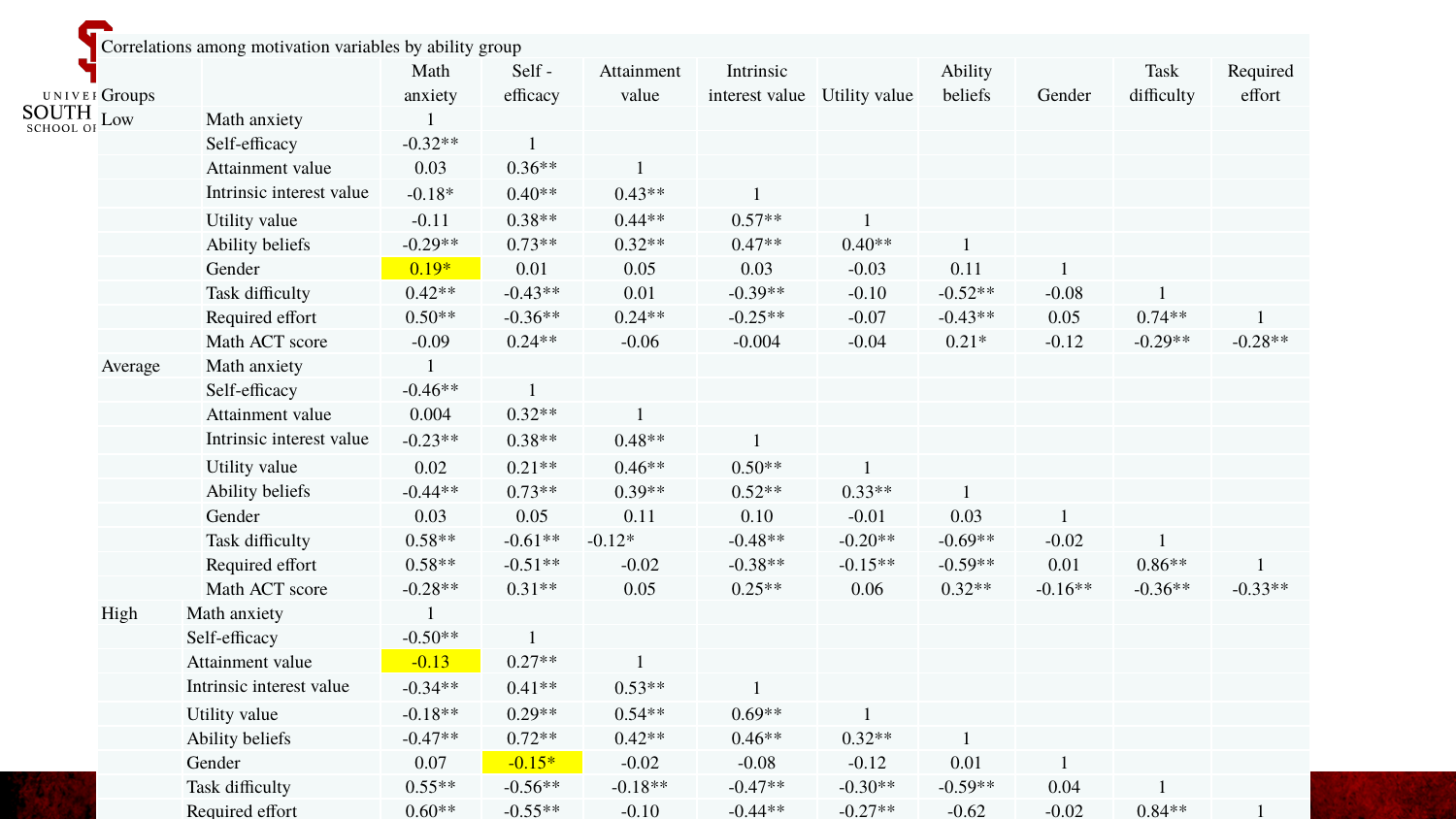

| Correlations among motivation variables by ability group |  |  |  |  |  |  |  |  |  |  |  |
| --- | --- | --- | --- | --- | --- | --- | --- | --- | --- | --- | --- |
| Groups |  |  | Math anxiety | Self -efficacy | Attainment value | Intrinsic interest value | Utility value | Ability beliefs | Gender | Task difficulty | Required effort |
| Low |  | Math anxiety | 1 |  |  |  |  |  |  |  |  |
|  |  | Self-efficacy | -0.32\*\* | 1 |  |  |  |  |  |  |  |
|  |  | Attainment value | 0.03 | 0.36\*\* | 1 |  |  |  |  |  |  |
|  |  | Intrinsic interest value | -0.18\* | 0.40\*\* | 0.43\*\* | 1 |  |  |  |  |  |
|  |  | Utility value | -0.11 | 0.38\*\* | 0.44\*\* | 0.57\*\* | 1 |  |  |  |  |
|  |  | Ability beliefs | -0.29\*\* | 0.73\*\* | 0.32\*\* | 0.47\*\* | 0.40\*\* | 1 |  |  |  |
|  |  | Gender | 0.19\* | 0.01 | 0.05 | 0.03 | -0.03 | 0.11 | 1 |  |  |
|  |  | Task difficulty | 0.42\*\* | -0.43\*\* | 0.01 | -0.39\*\* | -0.10 | -0.52\*\* | -0.08 | 1 |  |
|  |  | Required effort | 0.50\*\* | -0.36\*\* | 0.24\*\* | -0.25\*\* | -0.07 | -0.43\*\* | 0.05 | 0.74\*\* | 1 |
|  |  | Math ACT score | -0.09 | 0.24\*\* | -0.06 | -0.004 | -0.04 | 0.21\* | -0.12 | -0.29\*\* | -0.28\*\* |
| Average |  | Math anxiety | 1 |  |  |  |  |  |  |  |  |
|  |  | Self-efficacy | -0.46\*\* | 1 |  |  |  |  |  |  |  |
|  |  | Attainment value | 0.004 | 0.32\*\* | 1 |  |  |  |  |  |  |
|  |  | Intrinsic interest value | -0.23\*\* | 0.38\*\* | 0.48\*\* | 1 |  |  |  |  |  |
|  |  | Utility value | 0.02 | 0.21\*\* | 0.46\*\* | 0.50\*\* | 1 |  |  |  |  |
|  |  | Ability beliefs | -0.44\*\* | 0.73\*\* | 0.39\*\* | 0.52\*\* | 0.33\*\* | 1 |  |  |  |
|  |  | Gender | 0.03 | 0.05 | 0.11 | 0.10 | -0.01 | 0.03 | 1 |  |  |
|  |  | Task difficulty | 0.58\*\* | -0.61\*\* | -0.12\* | -0.48\*\* | -0.20\*\* | -0.69\*\* | -0.02 | 1 |  |
|  |  | Required effort | 0.58\*\* | -0.51\*\* | -0.02 | -0.38\*\* | -0.15\*\* | -0.59\*\* | 0.01 | 0.86\*\* | 1 |
|  |  | Math ACT score | -0.28\*\* | 0.31\*\* | 0.05 | 0.25\*\* | 0.06 | 0.32\*\* | -0.16\*\* | -0.36\*\* | -0.33\*\* |
| High | Math anxiety |  | 1 |  |  |  |  |  |  |  |  |
|  | Self-efficacy |  | -0.50\*\* | 1 |  |  |  |  |  |  |  |
|  | Attainment value |  | -0.13 | 0.27\*\* | 1 |  |  |  |  |  |  |
|  | Intrinsic interest value |  | -0.34\*\* | 0.41\*\* | 0.53\*\* | 1 |  |  |  |  |  |
|  | Utility value |  | -0.18\*\* | 0.29\*\* | 0.54\*\* | 0.69\*\* | 1 |  |  |  |  |
|  | Ability beliefs |  | -0.47\*\* | 0.72\*\* | 0.42\*\* | 0.46\*\* | 0.32\*\* | 1 |  |  |  |
|  | Gender |  | 0.07 | -0.15\* | -0.02 | -0.08 | -0.12 | 0.01 | 1 |  |  |
|  | Task difficulty |  | 0.55\*\* | -0.56\*\* | -0.18\*\* | -0.47\*\* | -0.30\*\* | -0.59\*\* | 0.04 | 1 |  |
|  | Required effort |  | 0.60\*\* | -0.55\*\* | -0.10 | -0.44\*\* | -0.27\*\* | -0.62 | -0.02 | 0.84\*\* | 1 |
|  | Math ACT score |  | -0.25\*\* | 0.20\*\* | 0.09 | 0.15\* | -0.01 | 0.25\*\* | -0.07 | -0.24\*\* | -0.20\*\* |
| \* p < .05. \*\* p < .01 |  |  |  |  |  |  |  |  |  |  |  |